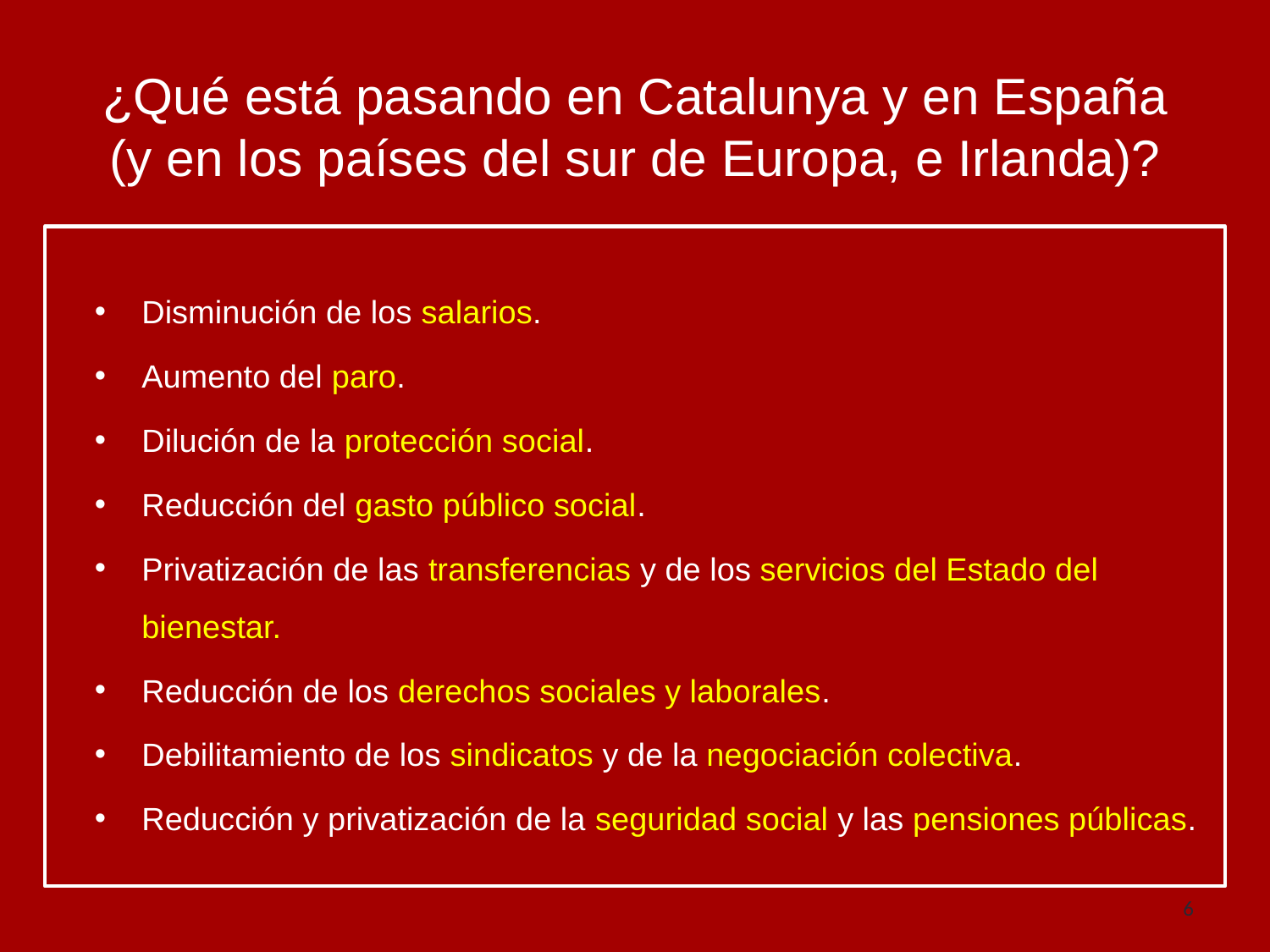

# ¿Qué está pasando en Catalunya y en España (y en los países del sur de Europa, e Irlanda)?

Disminución de los salarios.
Aumento del paro.
Dilución de la protección social.
Reducción del gasto público social.
Privatización de las transferencias y de los servicios del Estado del bienestar.
Reducción de los derechos sociales y laborales.
Debilitamiento de los sindicatos y de la negociación colectiva.
Reducción y privatización de la seguridad social y las pensiones públicas.
6